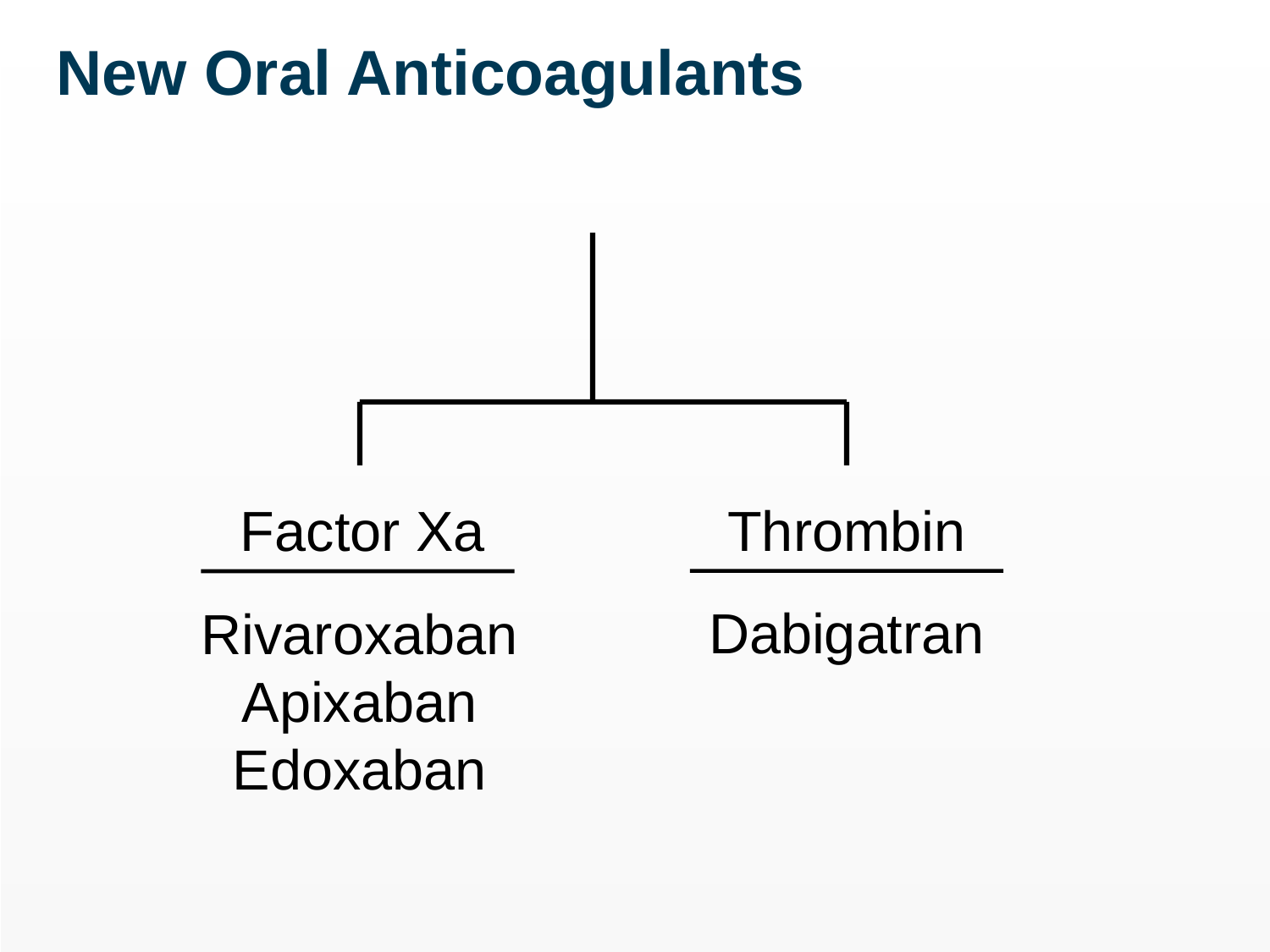

New Oral Anticoagulants

 Factor Xa
Thrombin

Dabigatran
Rivaroxaban
Apixaban
Edoxaban